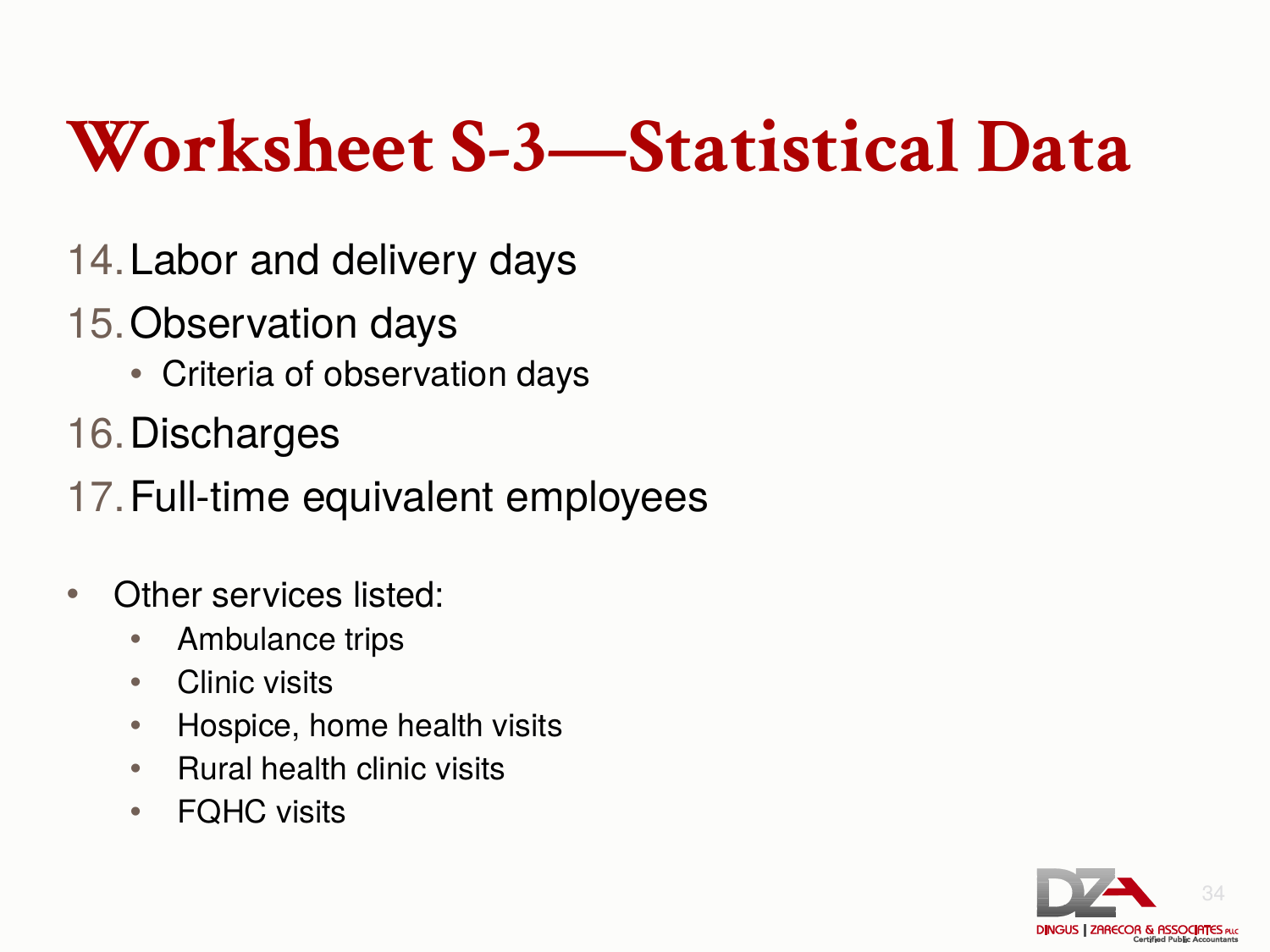

# Worksheet S-3—Statistical Data
Labor and delivery days
Observation days
Criteria of observation days
Discharges
Full-time equivalent employees

Other services listed:
Ambulance trips
Clinic visits
Hospice, home health visits
Rural health clinic visits
FQHC visits

34